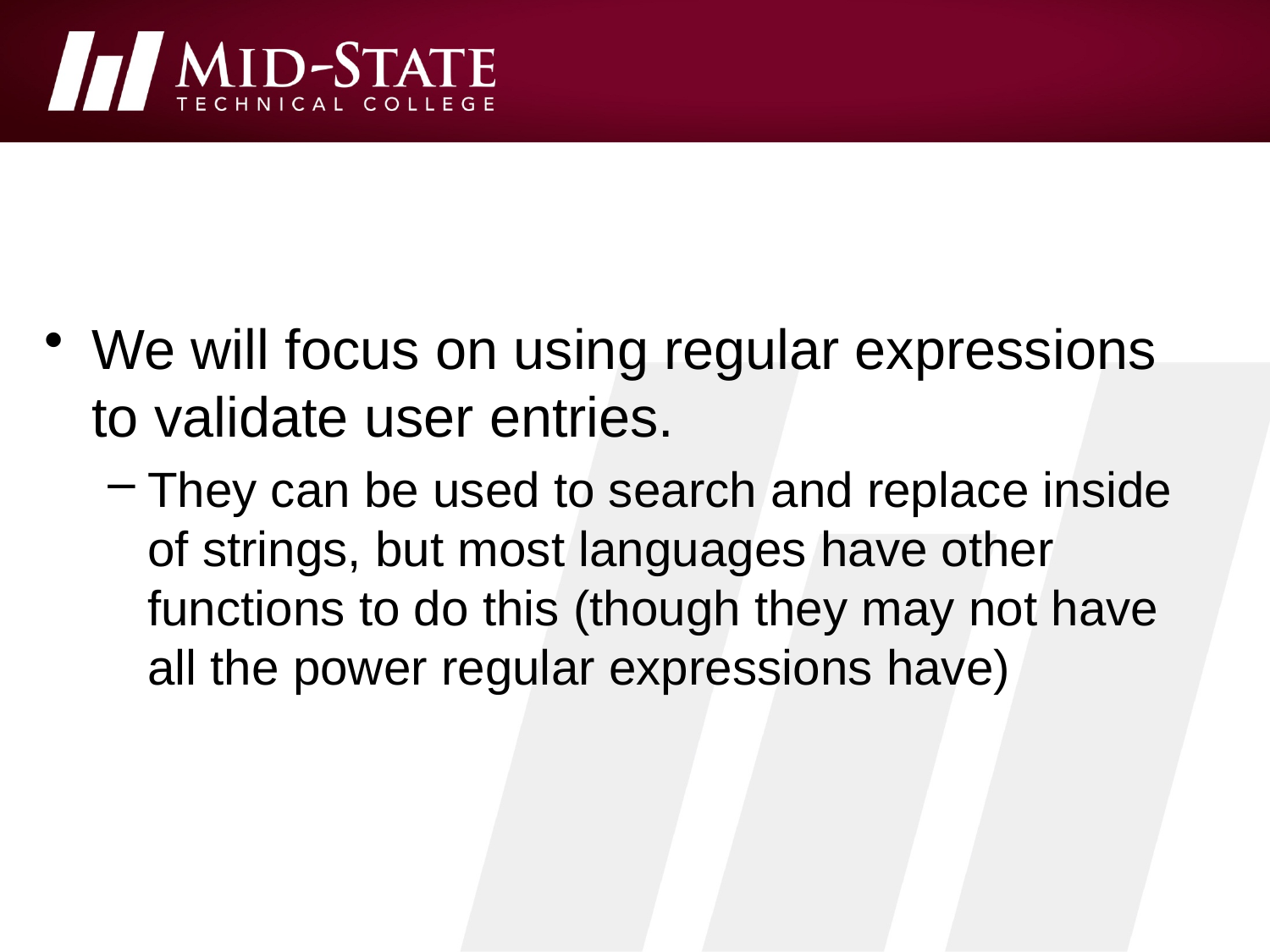

#
We will focus on using regular expressions to validate user entries.
They can be used to search and replace inside of strings, but most languages have other functions to do this (though they may not have all the power regular expressions have)